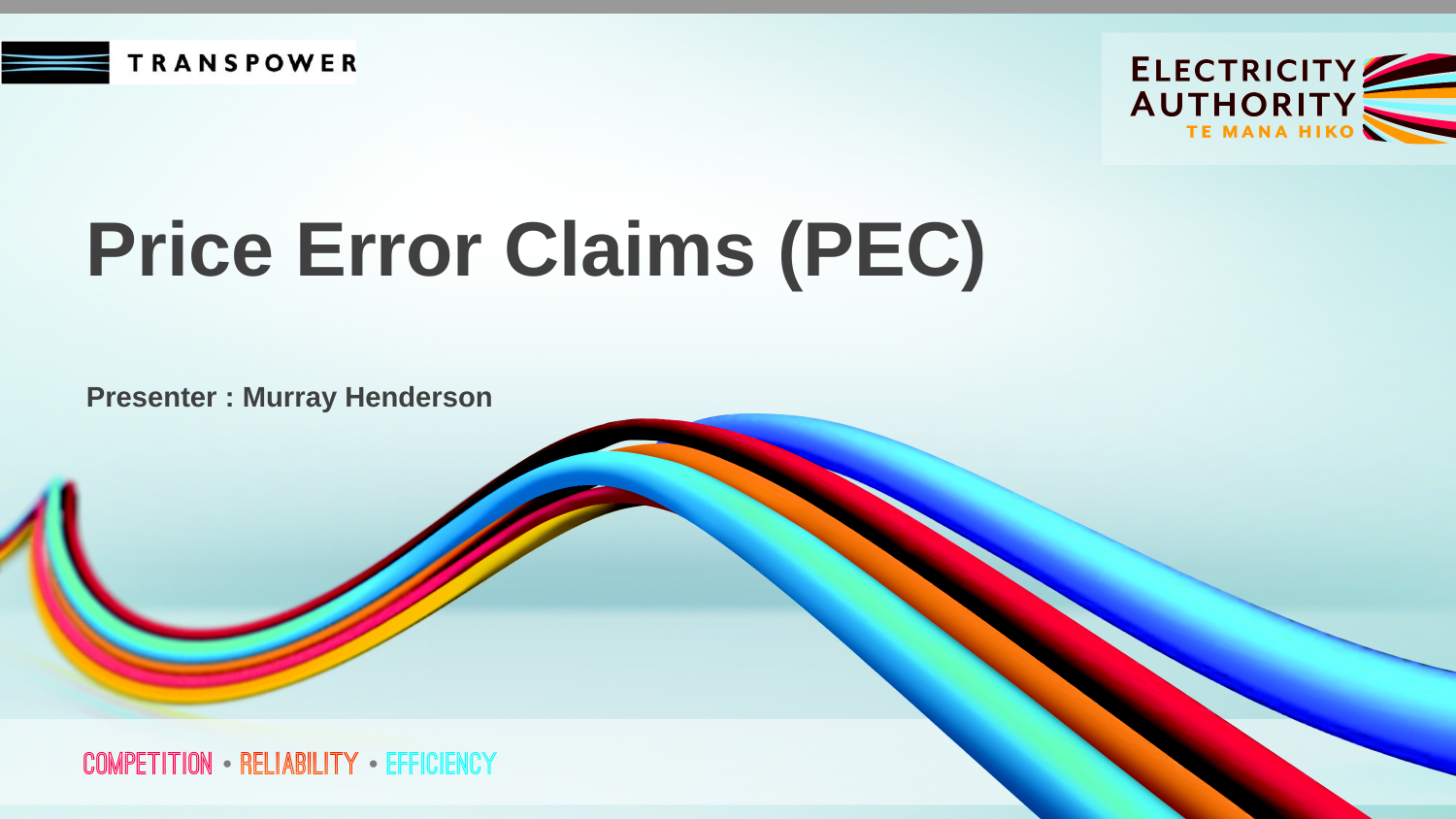

# Price Error Claims (PEC)
Presenter : Murray Henderson